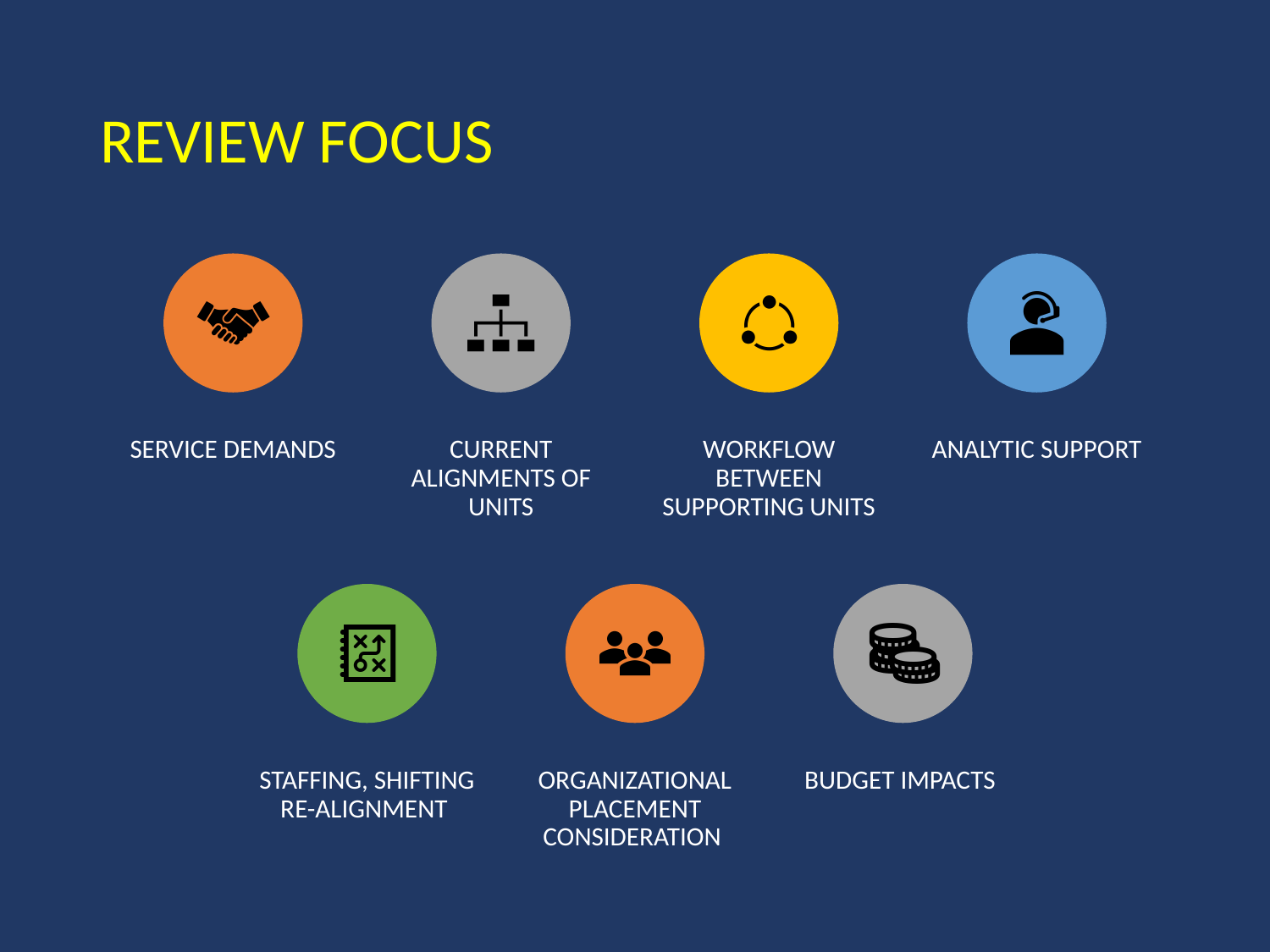

# Review Focus
Service Demands
Current alignments of Units
Workflow between supporting Units
Analytic support
Staffing, shifting re-alignment
Organizational placement consideration
Budget impacts